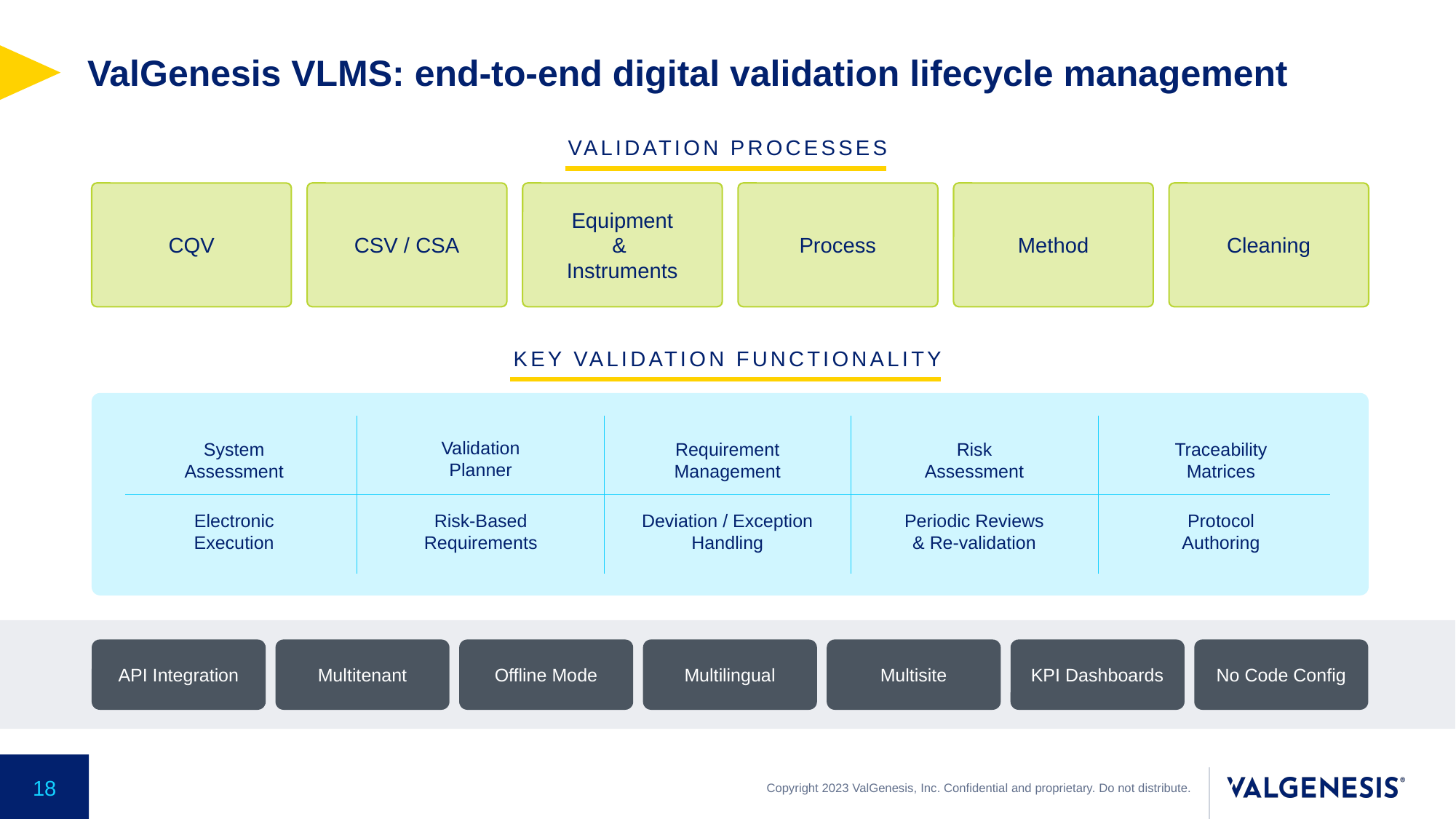

# ValGenesis VLMS: end-to-end digital validation lifecycle management
Validation Processes
CQV
CSV / CSA
Equipment
&
Instruments
Process
Method
Cleaning
Key Validation Functionality

Validation
Planner
System
Assessment
Requirement
Management
Risk
Assessment
Traceability
Matrices
Electronic
Execution
Risk-Based
Requirements
Deviation / Exception
Handling
Periodic Reviews
& Re-validation
Protocol
Authoring

API Integration
Multitenant
Offline Mode
Multilingual
Multisite
KPI Dashboards
No Code Config